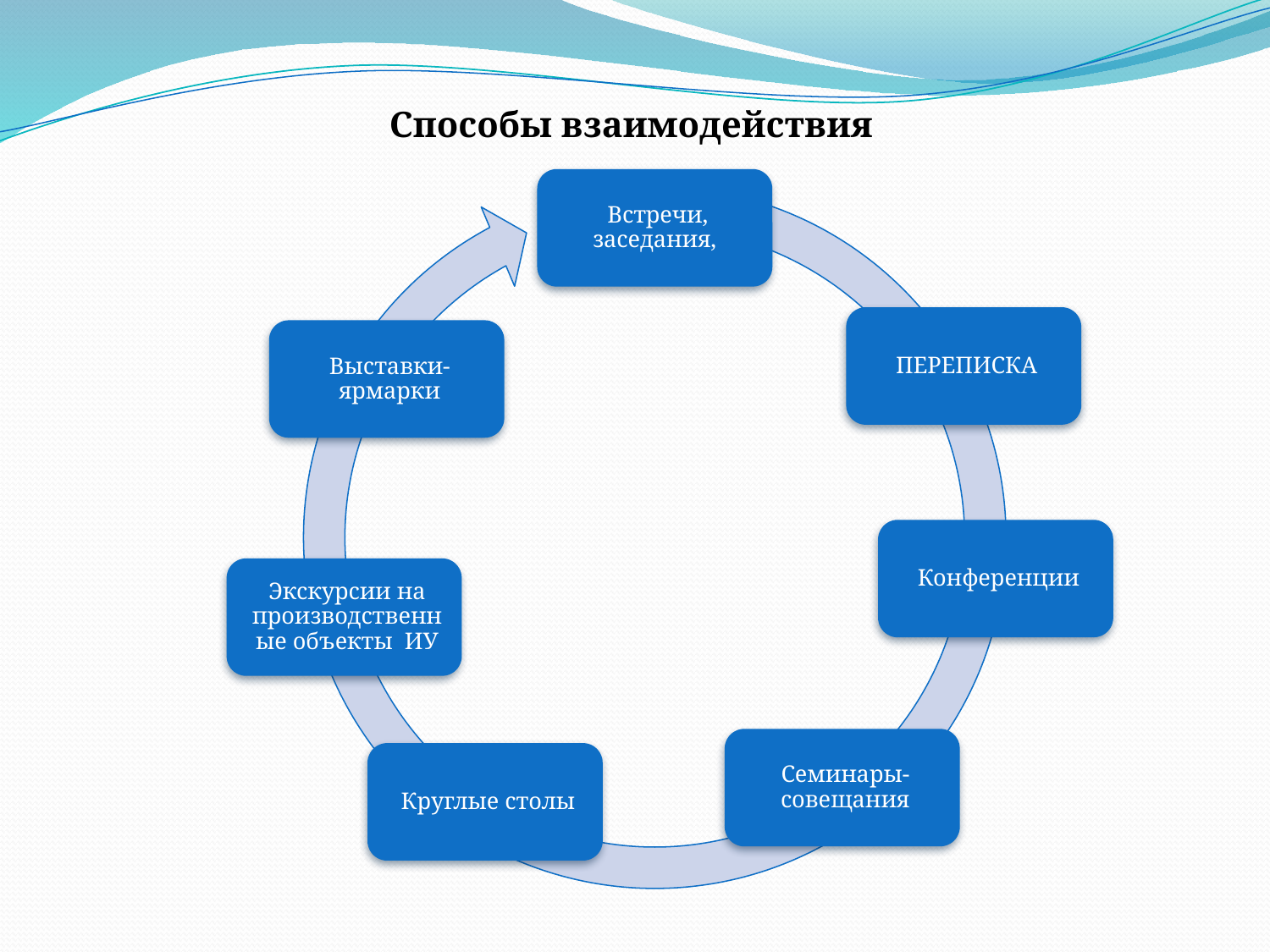

Способы взаимодействия
Встречи, заседания,
Конференции
Семинары-совещания
Круглые столы
ПЕРЕПИСКА
Экскурсии на производственные объекты  ИУ
Выставки-ярмарки